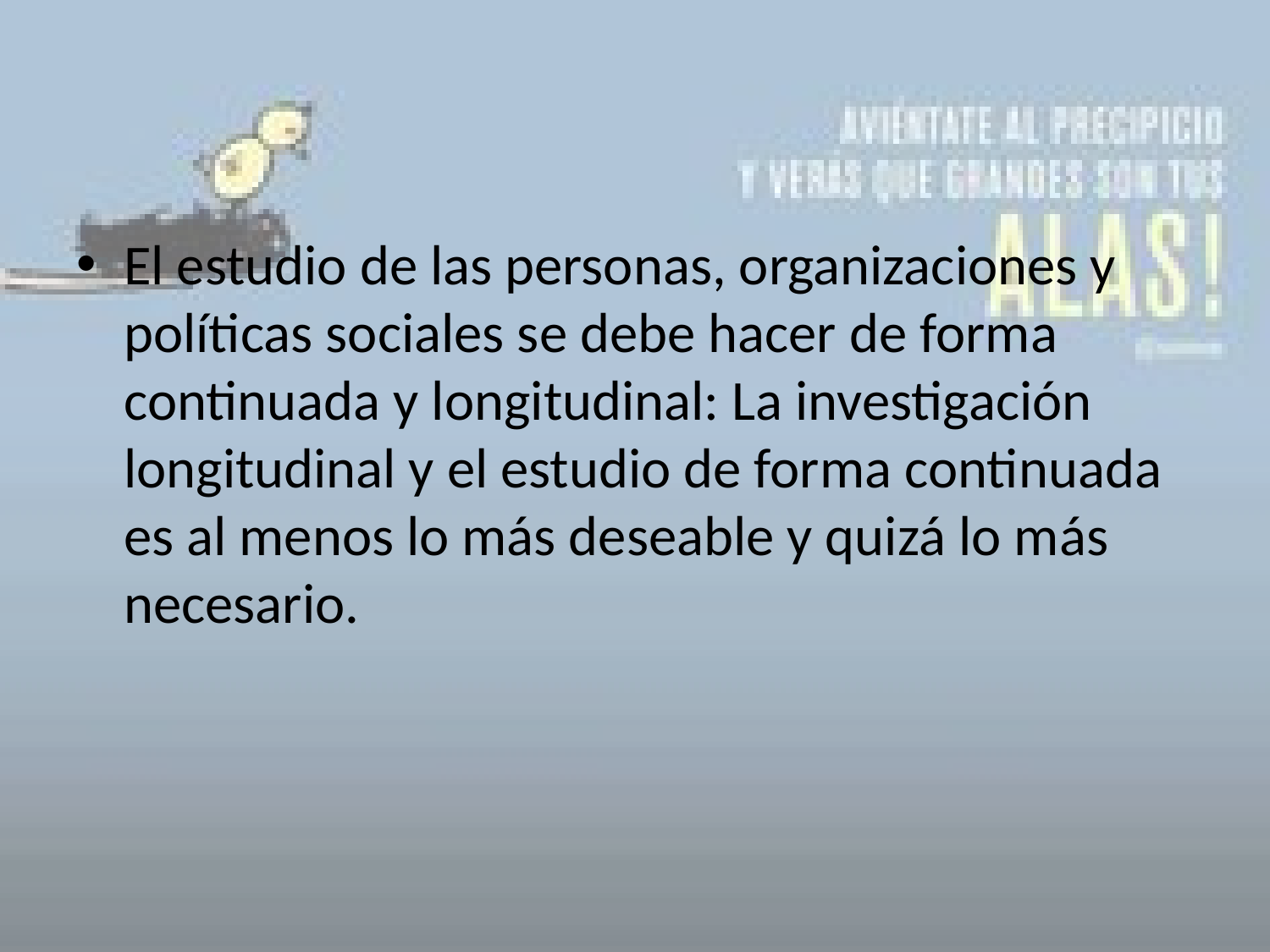

#
El estudio de las personas, organizaciones y políticas sociales se debe hacer de forma continuada y longitudinal: La investigación longitudinal y el estudio de forma continuada es al menos lo más deseable y quizá lo más necesario.